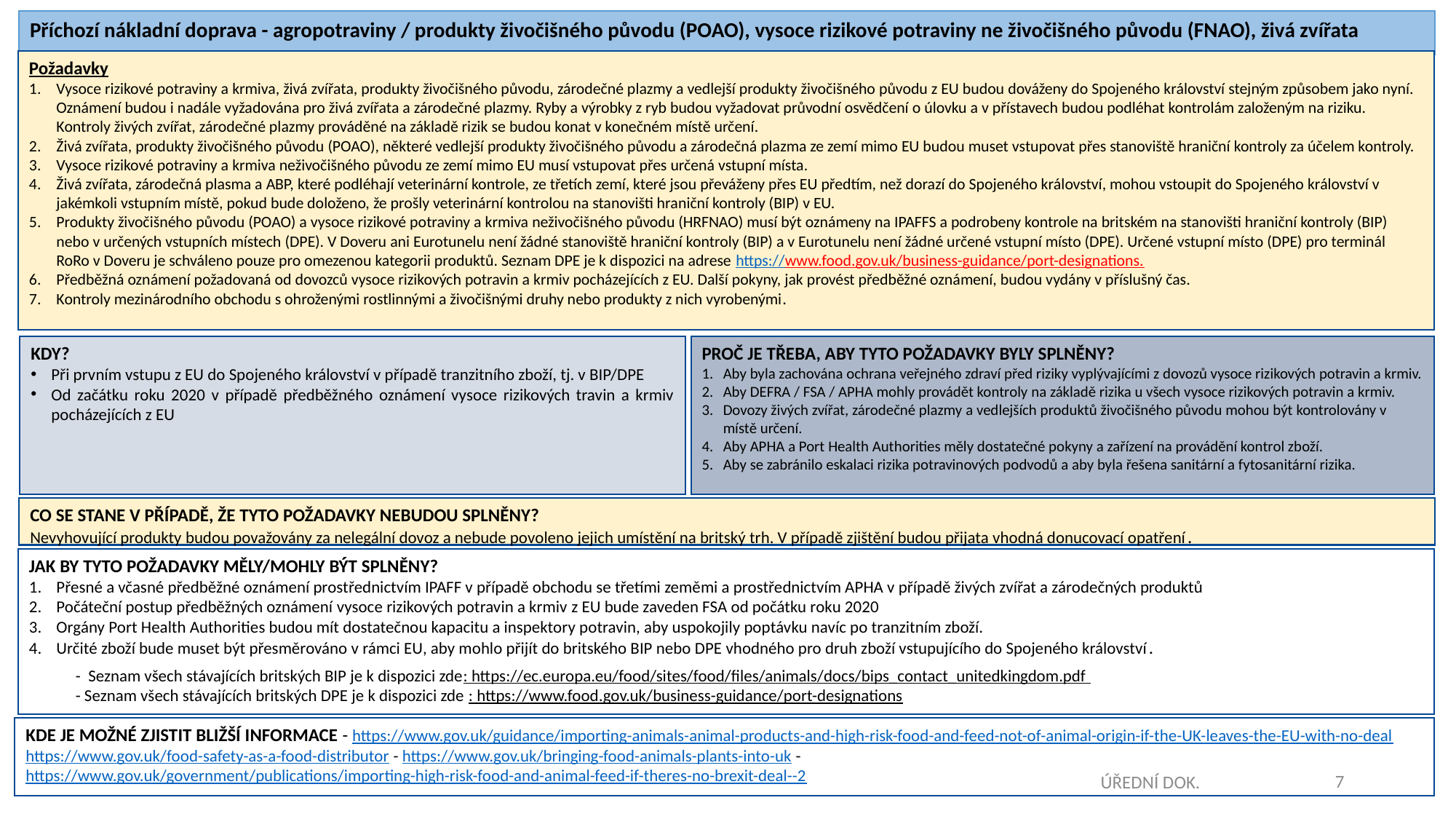

Příchozí nákladní doprava - agropotraviny / produkty živočišného původu (POAO), vysoce rizikové potraviny ne živočišného původu (FNAO), živá zvířata
Požadavky
Vysoce rizikové potraviny a krmiva, živá zvířata, produkty živočišného původu, zárodečné plazmy a vedlejší produkty živočišného původu z EU budou dováženy do Spojeného království stejným způsobem jako nyní. Oznámení budou i nadále vyžadována pro živá zvířata a zárodečné plazmy. Ryby a výrobky z ryb budou vyžadovat průvodní osvědčení o úlovku a v přístavech budou podléhat kontrolám založeným na riziku. Kontroly živých zvířat, zárodečné plazmy prováděné na základě rizik se budou konat v konečném místě určení.
Živá zvířata, produkty živočišného původu (POAO), některé vedlejší produkty živočišného původu a zárodečná plazma ze zemí mimo EU budou muset vstupovat přes stanoviště hraniční kontroly za účelem kontroly.
Vysoce rizikové potraviny a krmiva neživočišného původu ze zemí mimo EU musí vstupovat přes určená vstupní místa.
Živá zvířata, zárodečná plasma a ABP, které podléhají veterinární kontrole, ze třetích zemí, které jsou převáženy přes EU předtím, než dorazí do Spojeného království, mohou vstoupit do Spojeného království v jakémkoli vstupním místě, pokud bude doloženo, že prošly veterinární kontrolou na stanovišti hraniční kontroly (BIP) v EU.
Produkty živočišného původu (POAO) a vysoce rizikové potraviny a krmiva neživočišného původu (HRFNAO) musí být oznámeny na IPAFFS a podrobeny kontrole na britském na stanovišti hraniční kontroly (BIP) nebo v určených vstupních místech (DPE). V Doveru ani Eurotunelu není žádné stanoviště hraniční kontroly (BIP) a v Eurotunelu není žádné určené vstupní místo (DPE). Určené vstupní místo (DPE) pro terminál RoRo v Doveru je schváleno pouze pro omezenou kategorii produktů. Seznam DPE je k dispozici na adrese https://www.food.gov.uk/business-guidance/port-designations.
Předběžná oznámení požadovaná od dovozců vysoce rizikových potravin a krmiv pocházejících z EU. Další pokyny, jak provést předběžné oznámení, budou vydány v příslušný čas.
Kontroly mezinárodního obchodu s ohroženými rostlinnými a živočišnými druhy nebo produkty z nich vyrobenými.
KDY?
Při prvním vstupu z EU do Spojeného království v případě tranzitního zboží, tj. v BIP/DPE
Od začátku roku 2020 v případě předběžného oznámení vysoce rizikových travin a krmiv pocházejících z EU

PROČ JE TŘEBA, ABY TYTO POŽADAVKY BYLY SPLNĚNY?
Aby byla zachována ochrana veřejného zdraví před riziky vyplývajícími z dovozů vysoce rizikových potravin a krmiv.
Aby DEFRA / FSA / APHA mohly provádět kontroly na základě rizika u všech vysoce rizikových potravin a krmiv.
Dovozy živých zvířat, zárodečné plazmy a vedlejších produktů živočišného původu mohou být kontrolovány v místě určení.
Aby APHA a Port Health Authorities měly dostatečné pokyny a zařízení na provádění kontrol zboží.
Aby se zabránilo eskalaci rizika potravinových podvodů a aby byla řešena sanitární a fytosanitární rizika.
CO SE STANE V PŘÍPADĚ, ŽE TYTO POŽADAVKY NEBUDOU SPLNĚNY?
Nevyhovující produkty budou považovány za nelegální dovoz a nebude povoleno jejich umístění na britský trh. V případě zjištění budou přijata vhodná donucovací opatření.
JAK BY TYTO POŽADAVKY MĚLY/MOHLY BÝT SPLNĚNY?
Přesné a včasné předběžné oznámení prostřednictvím IPAFF v případě obchodu se třetími zeměmi a prostřednictvím APHA v případě živých zvířat a zárodečných produktů
Počáteční postup předběžných oznámení vysoce rizikových potravin a krmiv z EU bude zaveden FSA od počátku roku 2020
Orgány Port Health Authorities budou mít dostatečnou kapacitu a inspektory potravin, aby uspokojily poptávku navíc po tranzitním zboží.
Určité zboží bude muset být přesměrováno v rámci EU, aby mohlo přijít do britského BIP nebo DPE vhodného pro druh zboží vstupujícího do Spojeného království.
A list of all existing UK BIPs can be found here.
A list of all existing UK DPEs can be found h

•A list of all existing UK DPEs can be found here

-  Seznam všech stávajících britských BIP je k dispozici zde: https://ec.europa.eu/food/sites/food/files/animals/docs/bips_contact_unitedkingdom.pdf
- Seznam všech stávajících britských DPE je k dispozici zde : https://www.food.gov.uk/business-guidance/port-designations
KDE JE MOŽNÉ ZJISTIT BLIŽŠÍ INFORMACE - https://www.gov.uk/guidance/importing-animals-animal-products-and-high-risk-food-and-feed-not-of-animal-origin-if-the-UK-leaves-the-EU-with-no-deal  https://www.gov.uk/food-safety-as-a-food-distributor - https://www.gov.uk/bringing-food-animals-plants-into-uk - https://www.gov.uk/government/publications/importing-high-risk-food-and-animal-feed-if-theres-no-brexit-deal--2

7
7
ÚŘEDNÍ DOK.